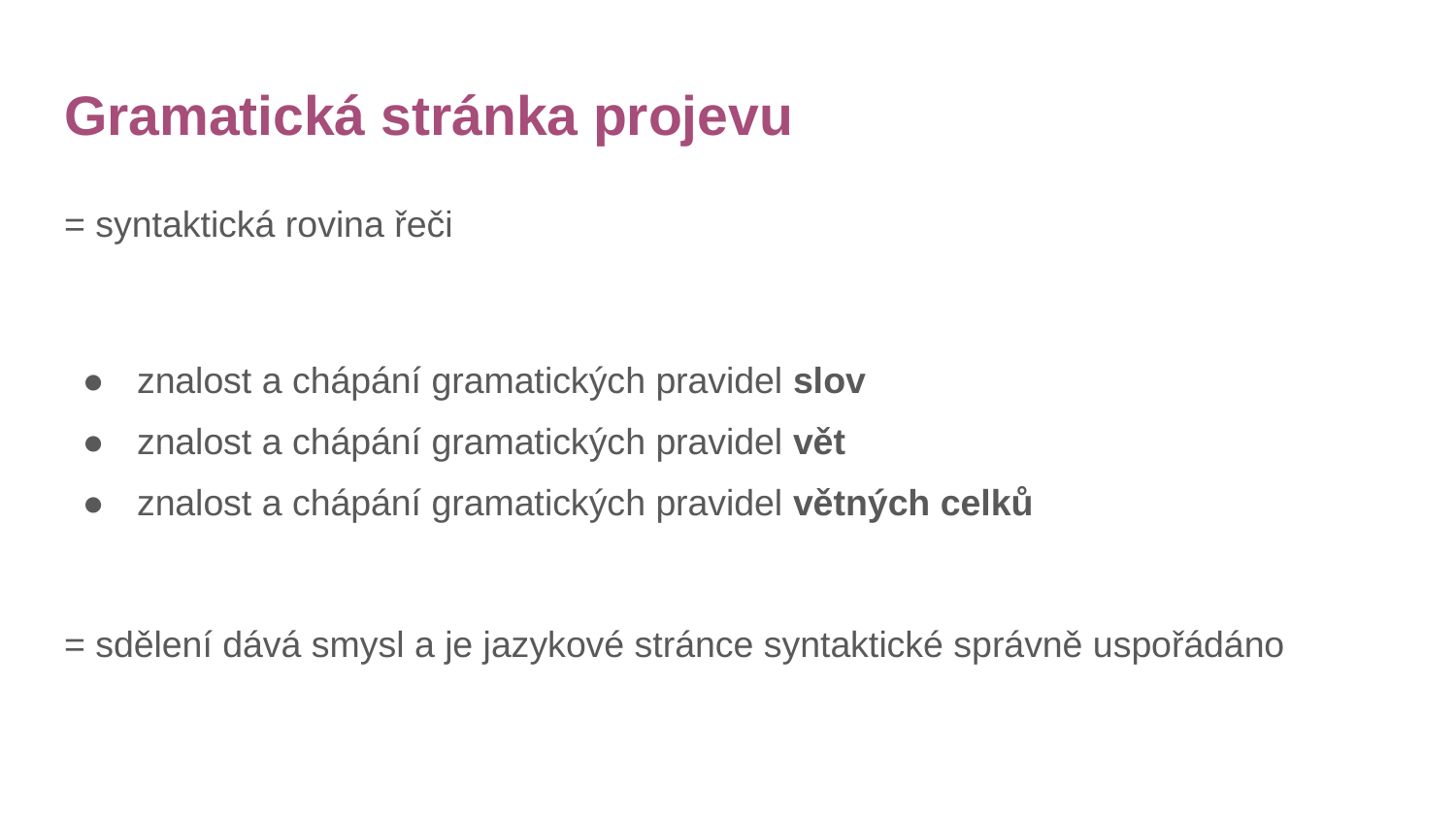

# Gramatická stránka projevu
= syntaktická rovina řeči

znalost a chápání gramatických pravidel slov
znalost a chápání gramatických pravidel vět
znalost a chápání gramatických pravidel větných celků

= sdělení dává smysl a je jazykové stránce syntaktické správně uspořádáno